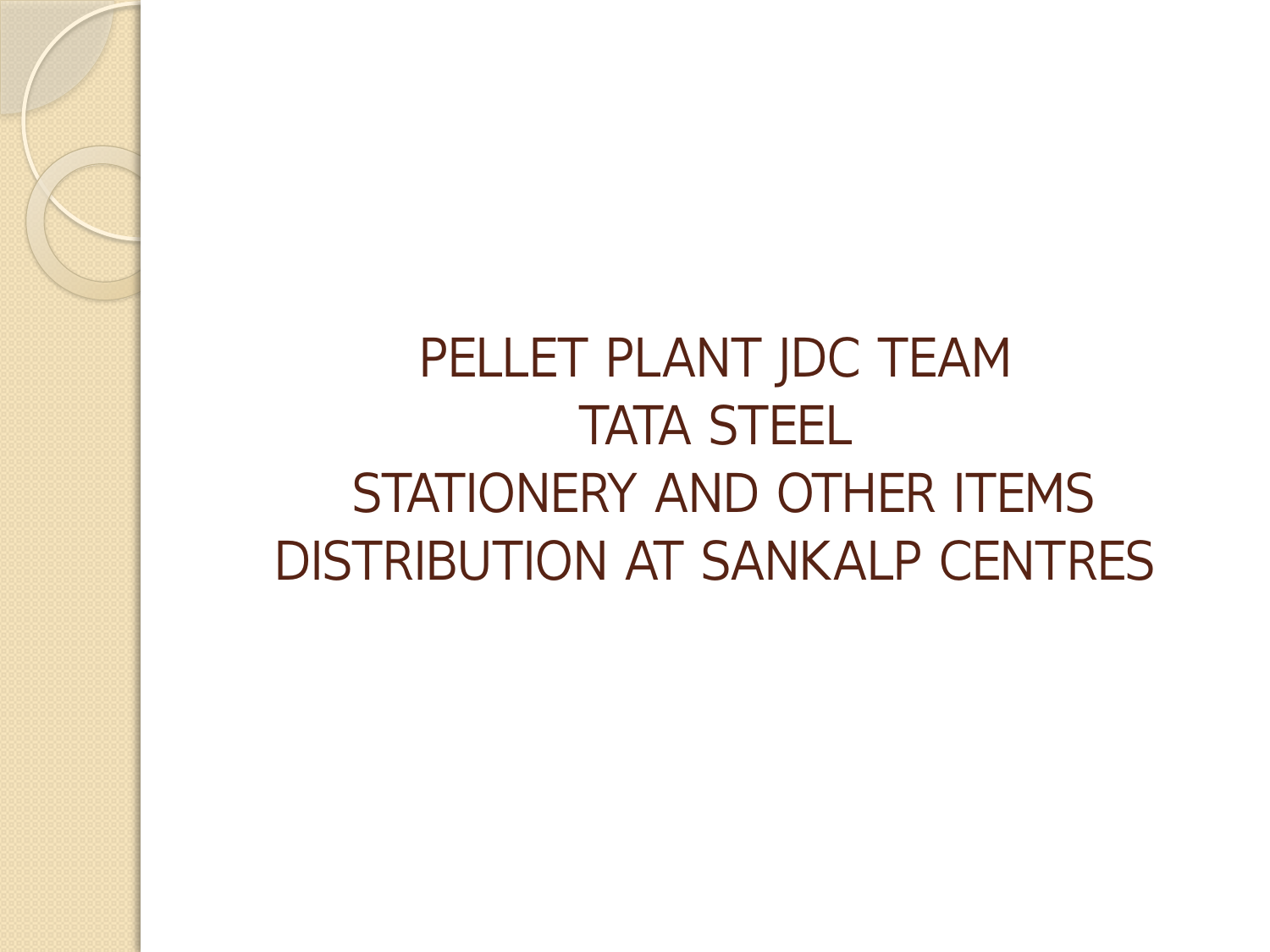

# PELLET PLANT JDC TEAM TATA STEEL STATIONERY AND OTHER ITEMS DISTRIBUTION AT SANKALP CENTRES